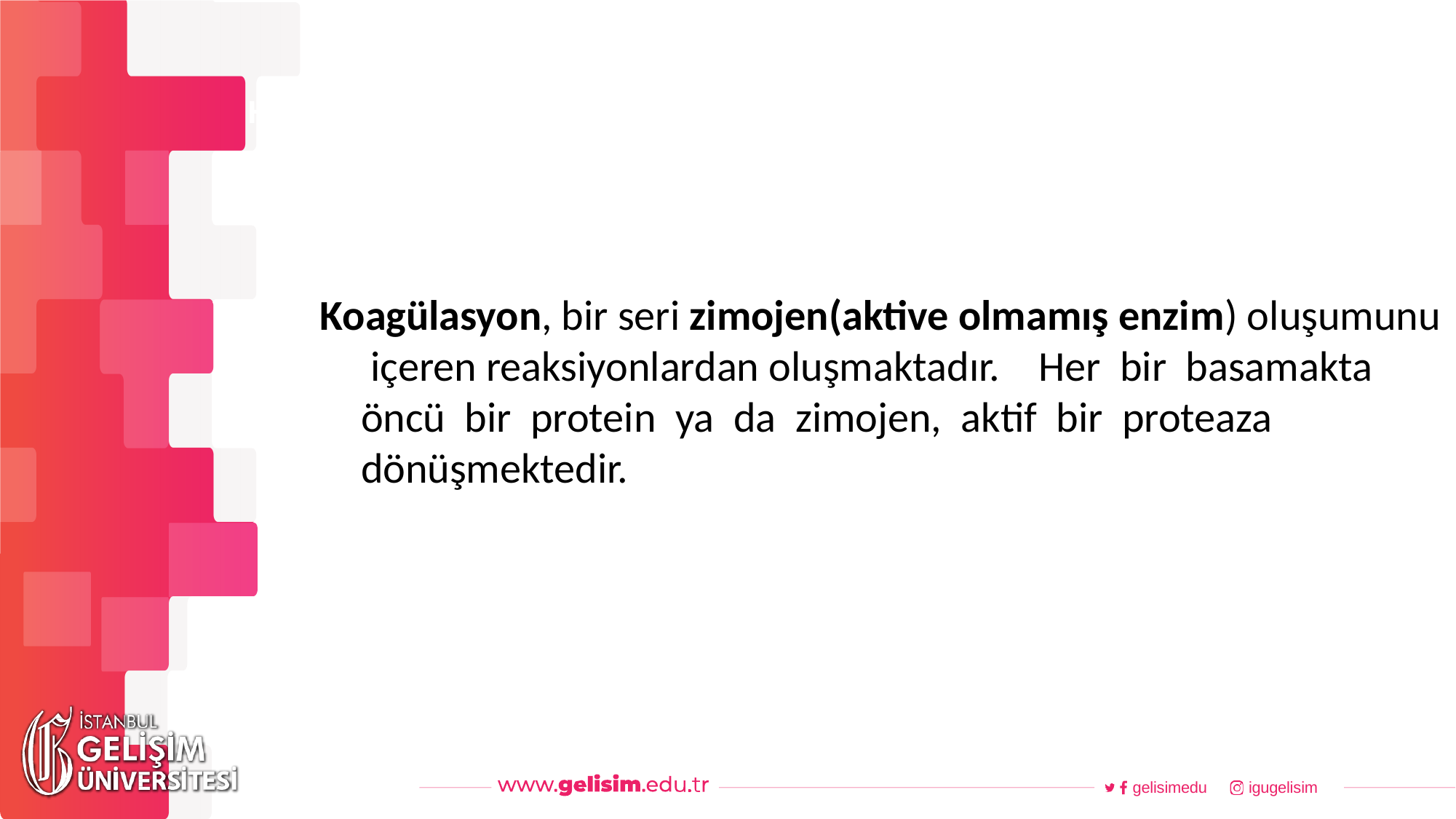

#
Haftalık Akış
Koagülasyon, bir seri zimojen(aktive olmamış enzim) oluşumunu  içeren reaksiyonlardan oluşmaktadır.    Her  bir  basamakta  öncü  bir  protein  ya  da  zimojen,  aktif  bir  proteaza dönüşmektedir.

gelisimedu
igugelisim